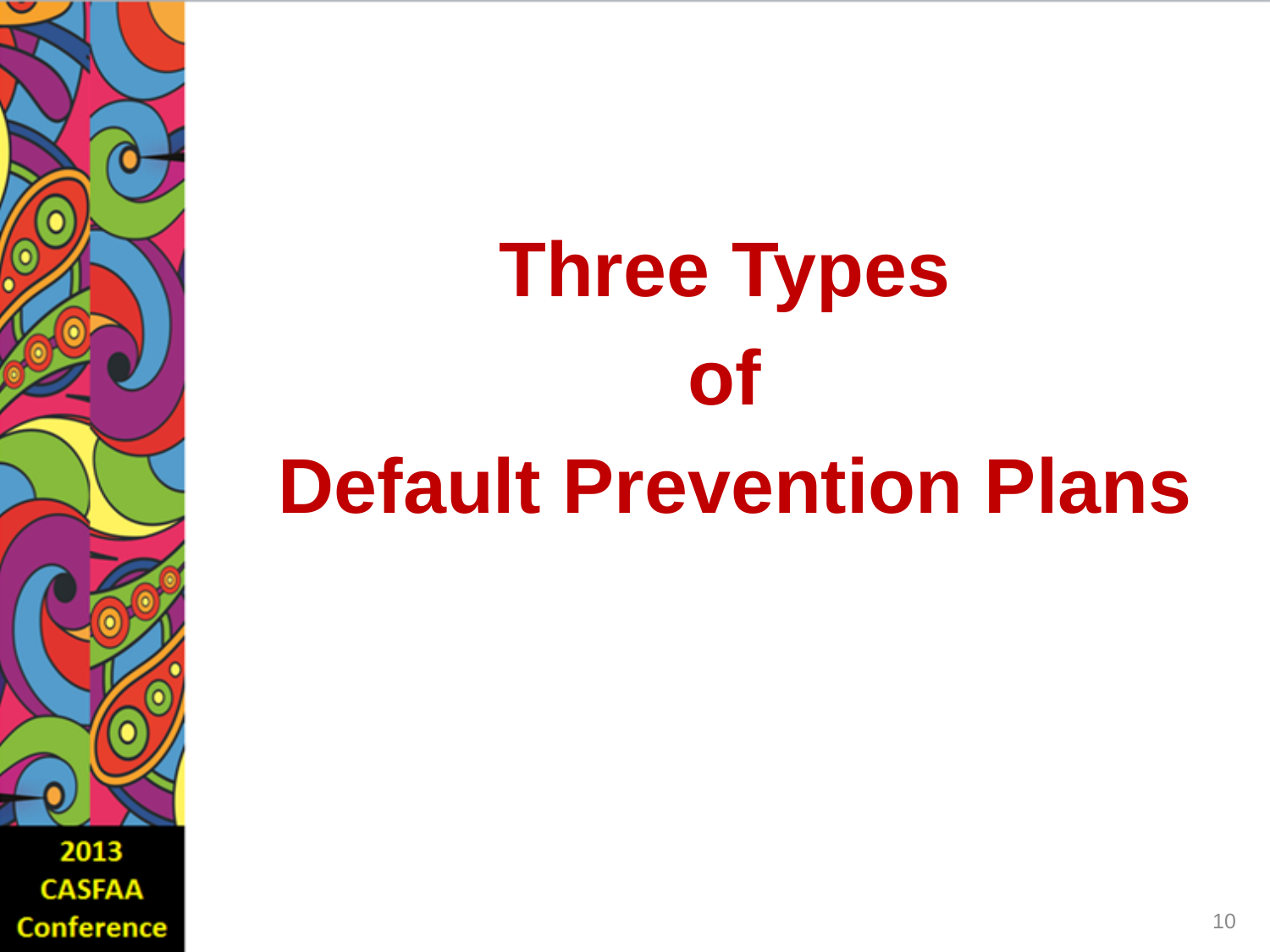

Three Types
of
Default Prevention Plans

10